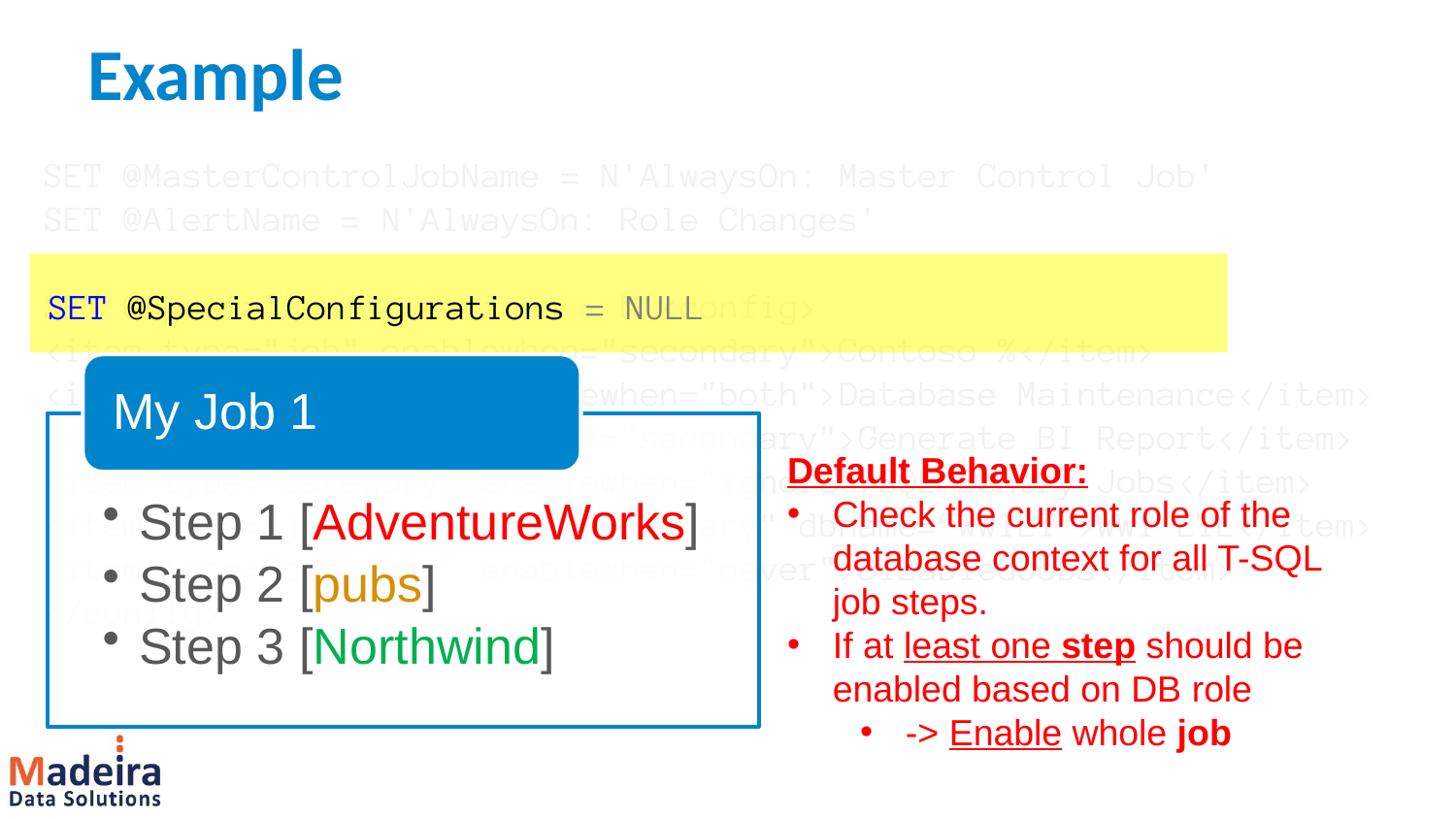

# Example
SET @MasterControlJobName = N'AlwaysOn: Master Control Job'
SET @AlertName = N'AlwaysOn: Role Changes'

SET @SpecialConfigurations = N'<config>
<item type="job" enablewhen="secondary">Contoso %</item>
<item type="category" enablewhen="both">Database Maintenance</item>
<item type="step" enablewhen="secondary">Generate BI Report</item>
<item type="category" enablewhen="ignore">SQL Sentry Jobs</item>
<item type="job" enablewhen="primary" dbname=“WWILT">WWI ETL</item>
<item type=“category" enablewhen="never">DisabledJobs</item>
</config>'

SET @SpecialConfigurations = NULL
Step 1 [AdventureWorks]
Step 2 [pubs]
Step 3 [Northwind]
My Job 1
Default Behavior:
Check the current role of the database context for all T-SQL job steps.
If at least one step should be enabled based on DB role
-> Enable whole job